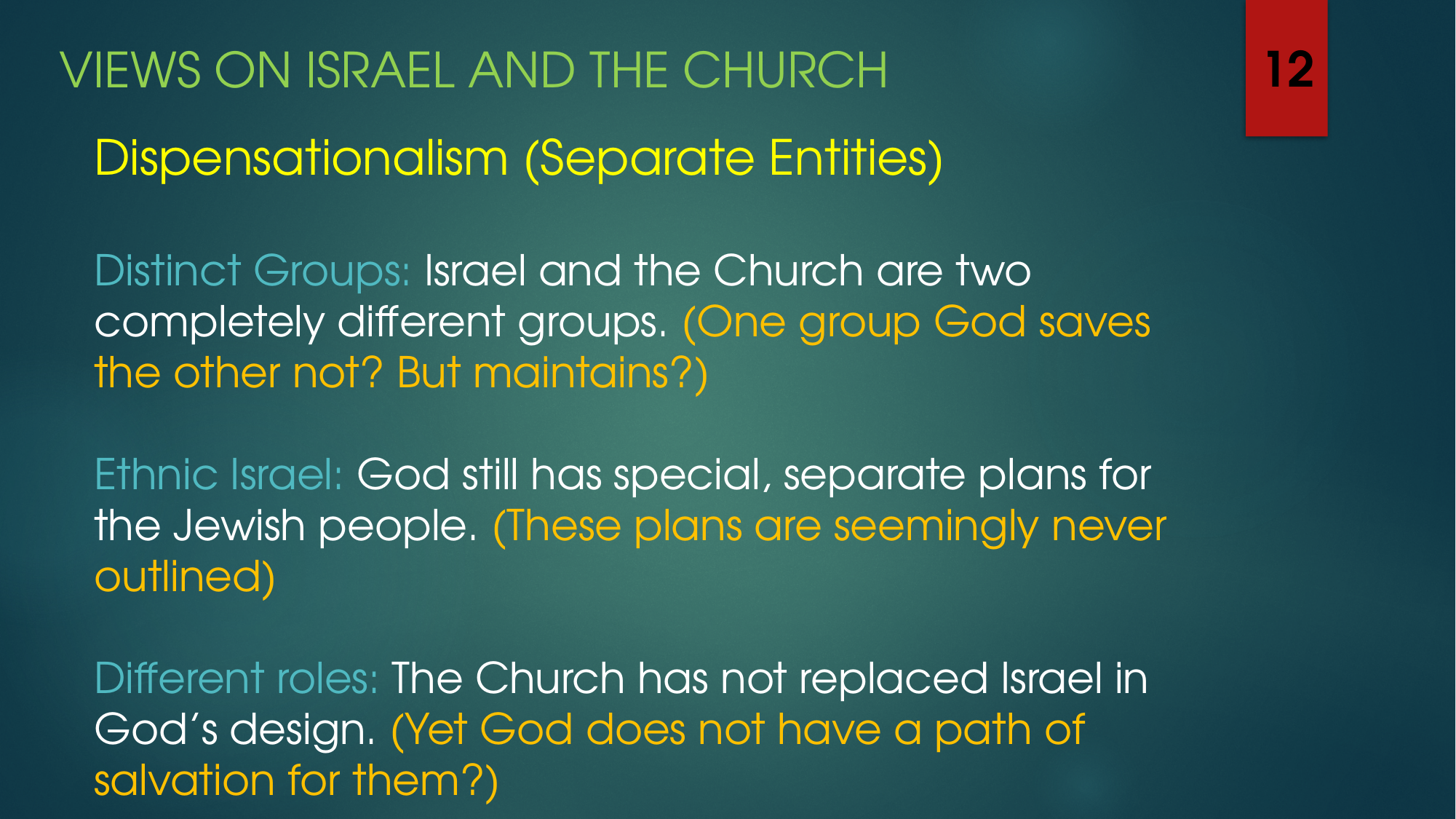

Views on Israel and the church
12
Dispensationalism (Separate Entities)

Distinct Groups: Israel and the Church are two completely different groups. (One group God saves the other not? But maintains?)

Ethnic Israel: God still has special, separate plans for the Jewish people. (These plans are seemingly never outlined)

Different roles: The Church has not replaced Israel in God’s design. (Yet God does not have a path of salvation for them?)